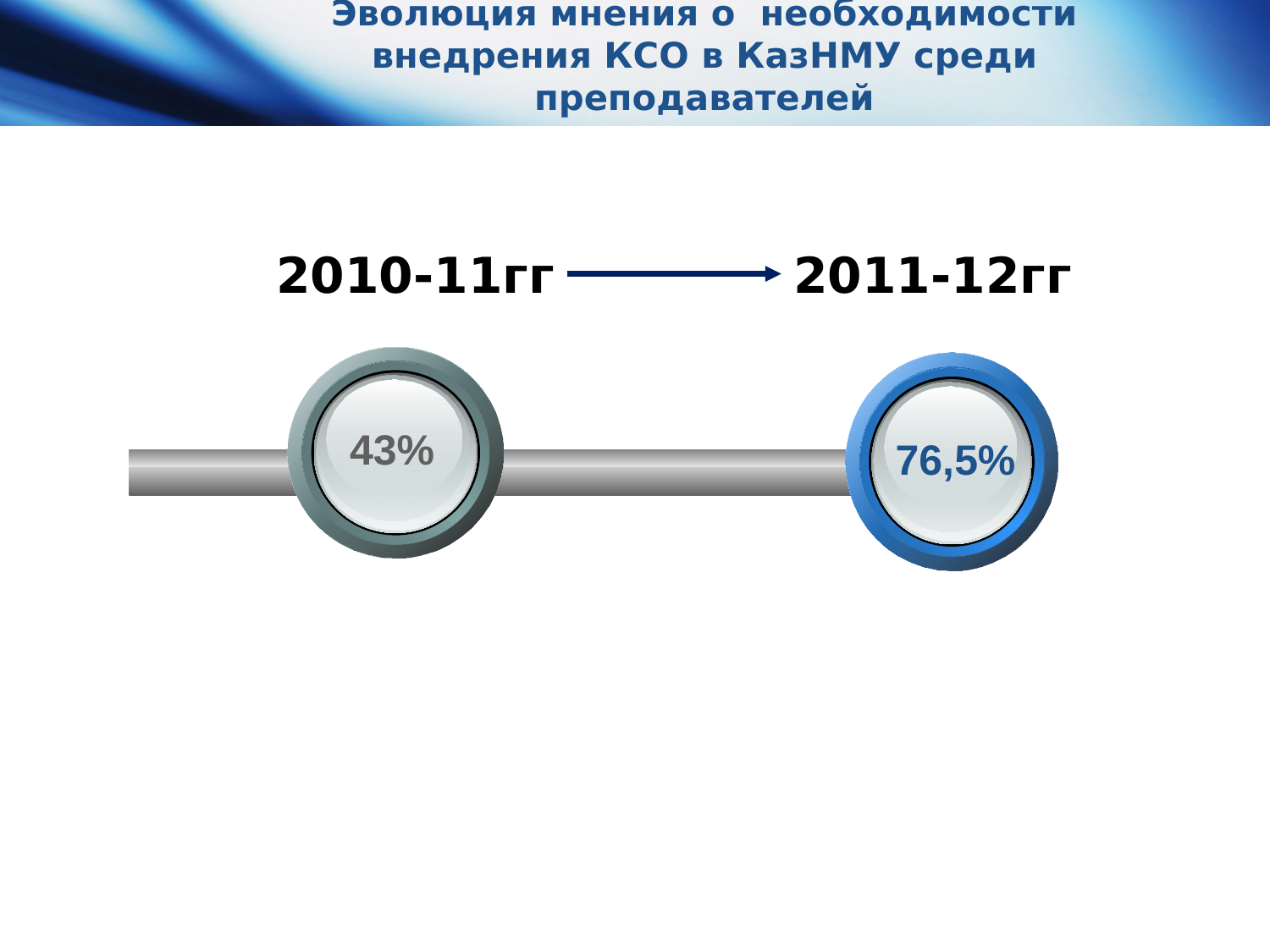

# Эволюция мнения о  необходимости внедрения КСО в КазНМУ среди преподавателей
2010-11гг
2011-12гг

43%
76,5%

Your Text
Your Text
Your Text